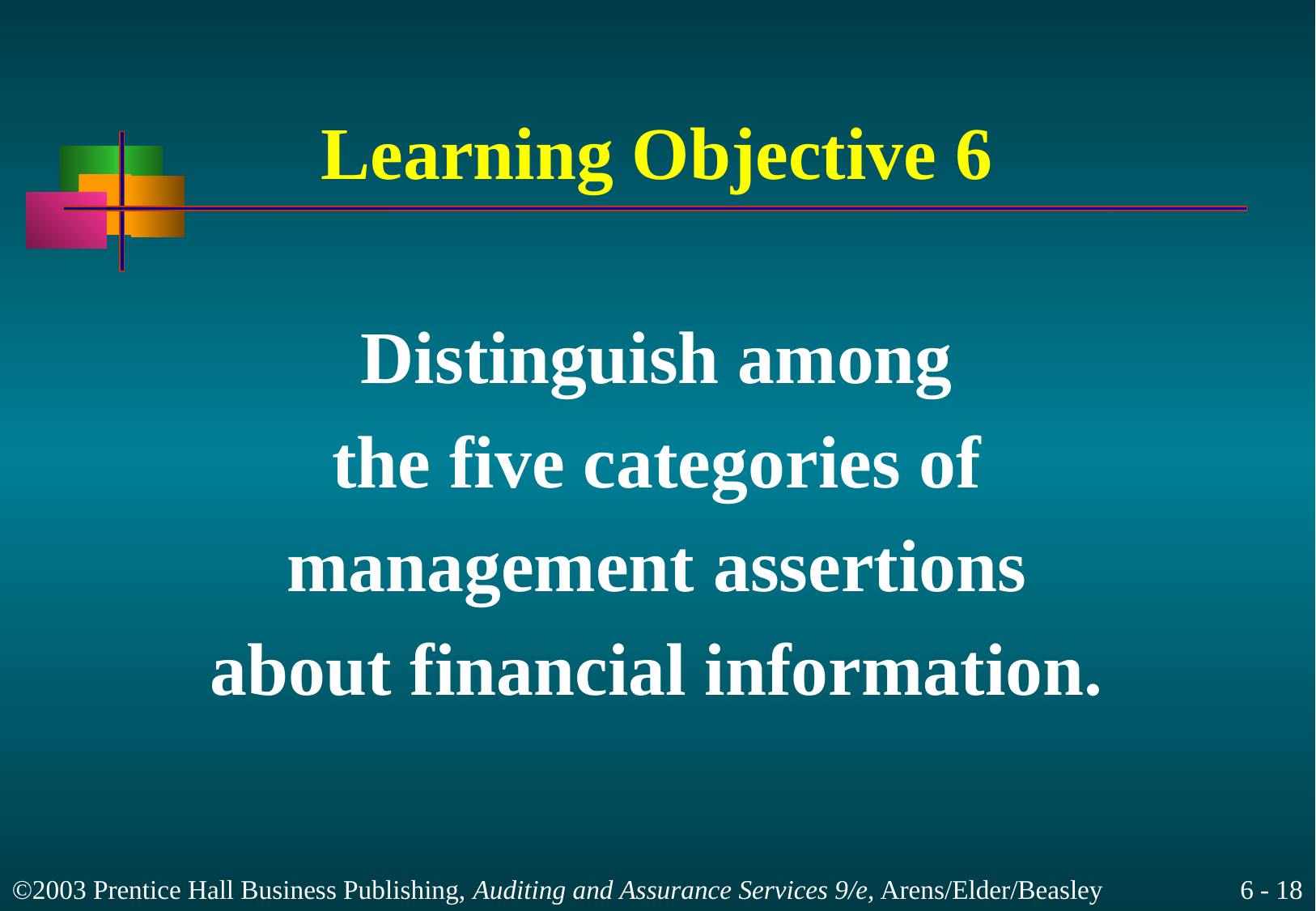

# Learning Objective 6
Distinguish among
the five categories of
management assertions
about financial information.